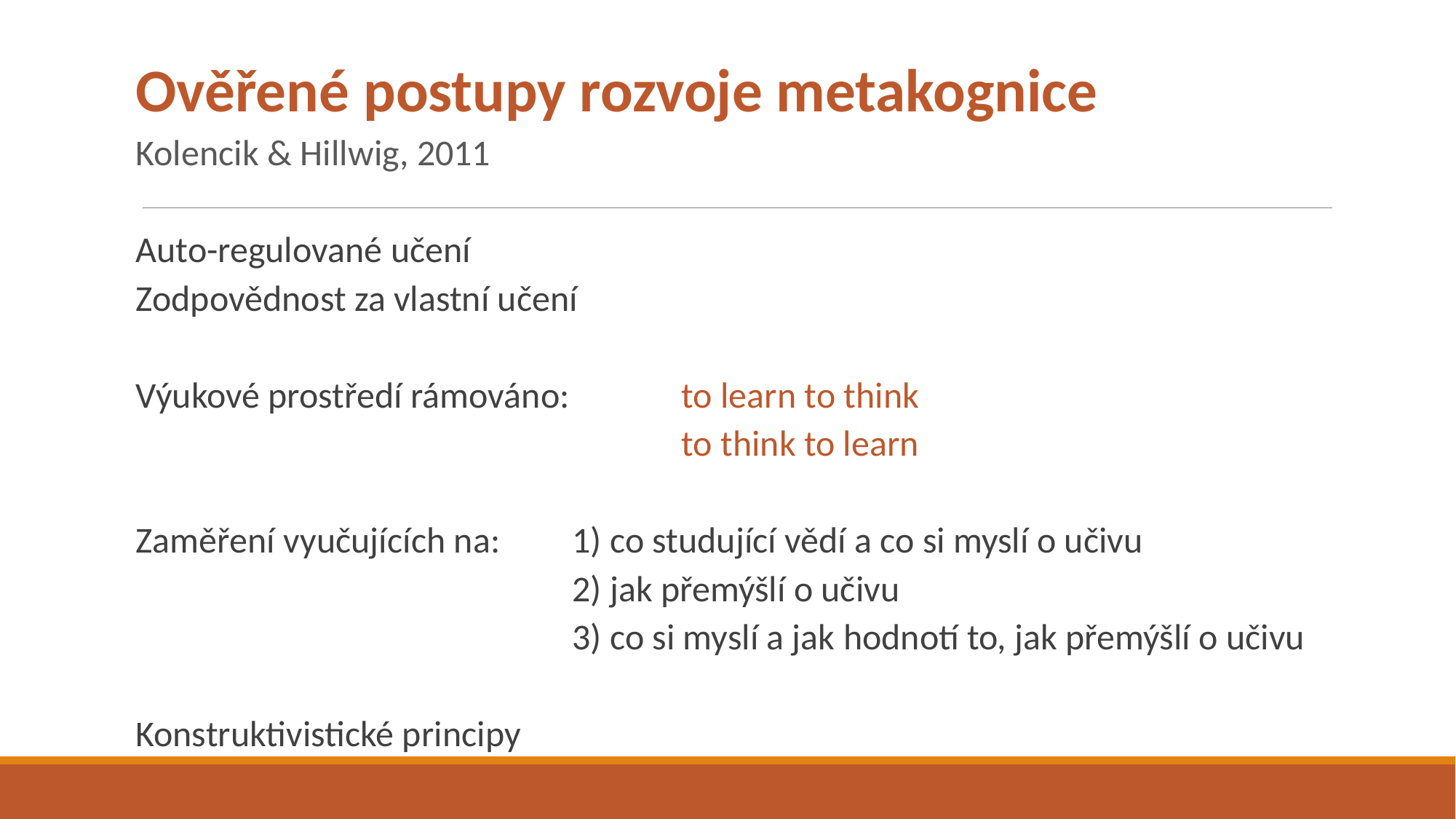

Ověřené postupy rozvoje metakognice
Kolencik & Hillwig, 2011

Auto-regulované učení
Zodpovědnost za vlastní učení

Výukové prostředí rámováno: 	to learn to think
					to think to learn

Zaměření vyučujících na: 	1) co studující vědí a co si myslí o učivu
				2) jak přemýšlí o učivu
				3) co si myslí a jak hodnotí to, jak přemýšlí o učivu

Konstruktivistické principy